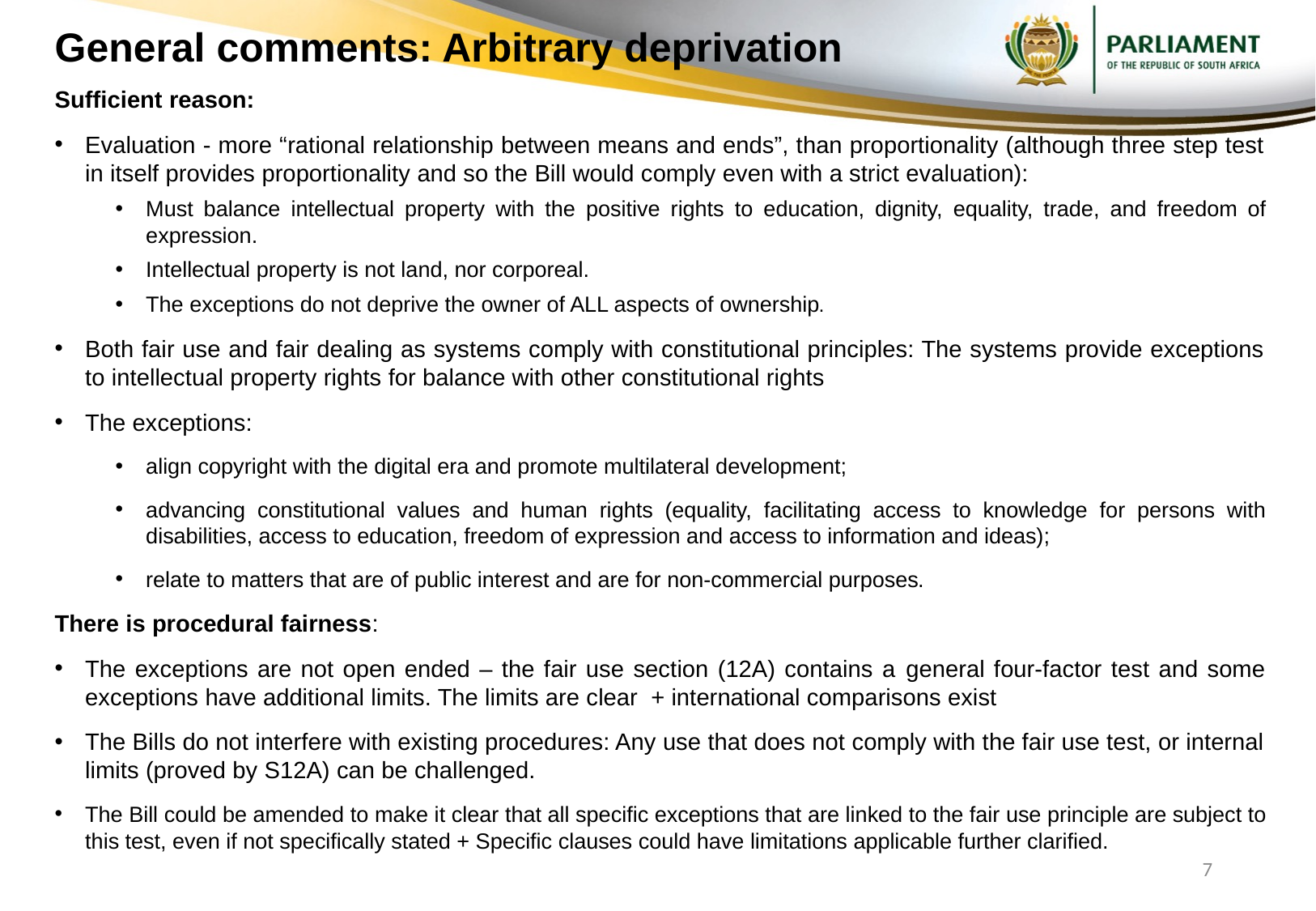

# General comments: Arbitrary deprivation
Sufficient reason:
Evaluation - more “rational relationship between means and ends”, than proportionality (although three step test in itself provides proportionality and so the Bill would comply even with a strict evaluation):
Must balance intellectual property with the positive rights to education, dignity, equality, trade, and freedom of expression.
Intellectual property is not land, nor corporeal.
The exceptions do not deprive the owner of ALL aspects of ownership.
Both fair use and fair dealing as systems comply with constitutional principles: The systems provide exceptions to intellectual property rights for balance with other constitutional rights
The exceptions:
align copyright with the digital era and promote multilateral development;
advancing constitutional values and human rights (equality, facilitating access to knowledge for persons with disabilities, access to education, freedom of expression and access to information and ideas);
relate to matters that are of public interest and are for non-commercial purposes.
There is procedural fairness:
The exceptions are not open ended – the fair use section (12A) contains a general four-factor test and some exceptions have additional limits. The limits are clear  + international comparisons exist
The Bills do not interfere with existing procedures: Any use that does not comply with the fair use test, or internal limits (proved by S12A) can be challenged.
The Bill could be amended to make it clear that all specific exceptions that are linked to the fair use principle are subject to this test, even if not specifically stated + Specific clauses could have limitations applicable further clarified.

7